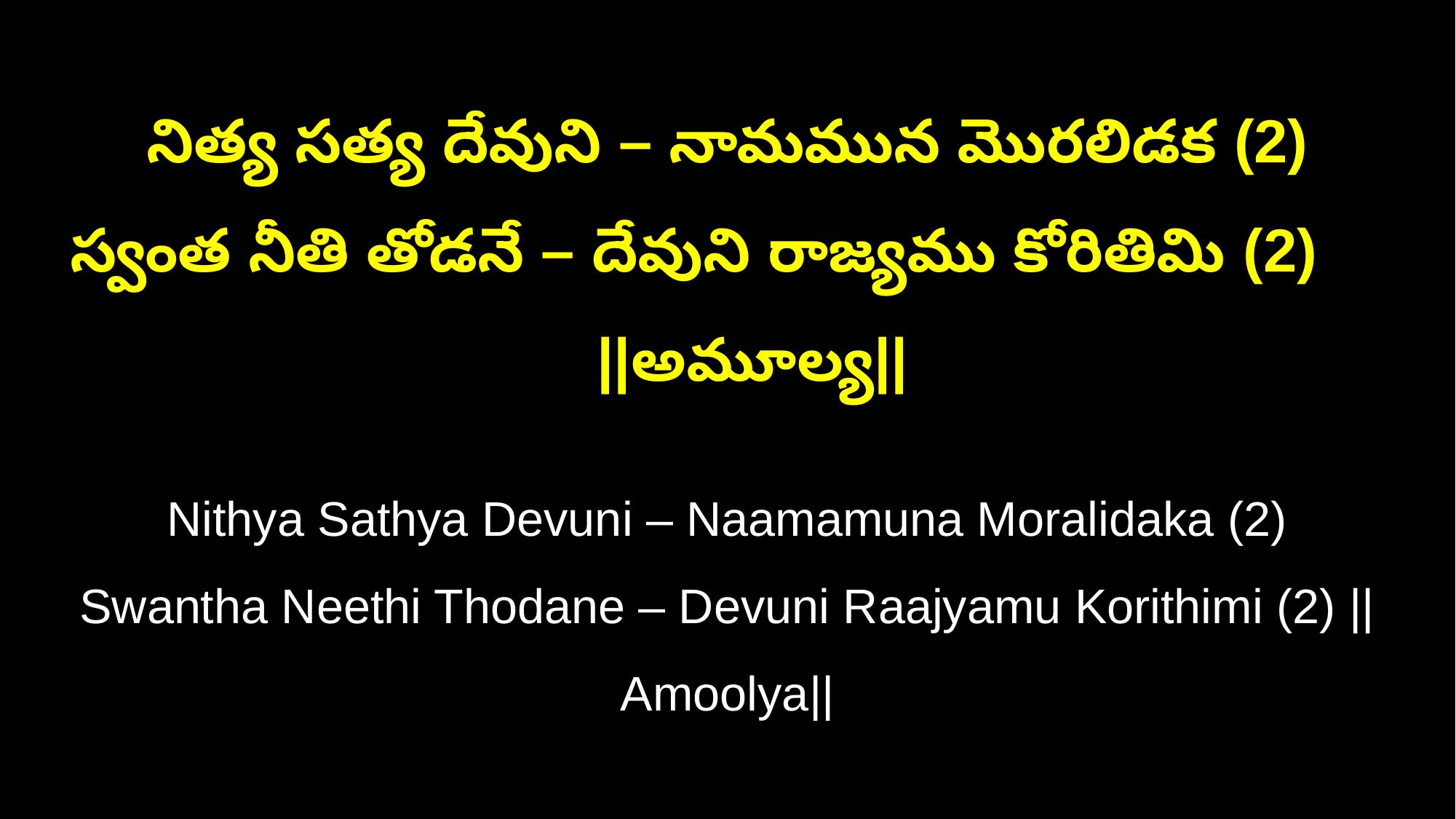

నిత్య సత్య దేవుని – నామమున మొరలిడక (2)
స్వంత నీతి తోడనే – దేవుని రాజ్యము కోరితిమి (2)        ||అమూల్య||
Nithya Sathya Devuni – Naamamuna Moralidaka (2)
Swantha Neethi Thodane – Devuni Raajyamu Korithimi (2) ||Amoolya||